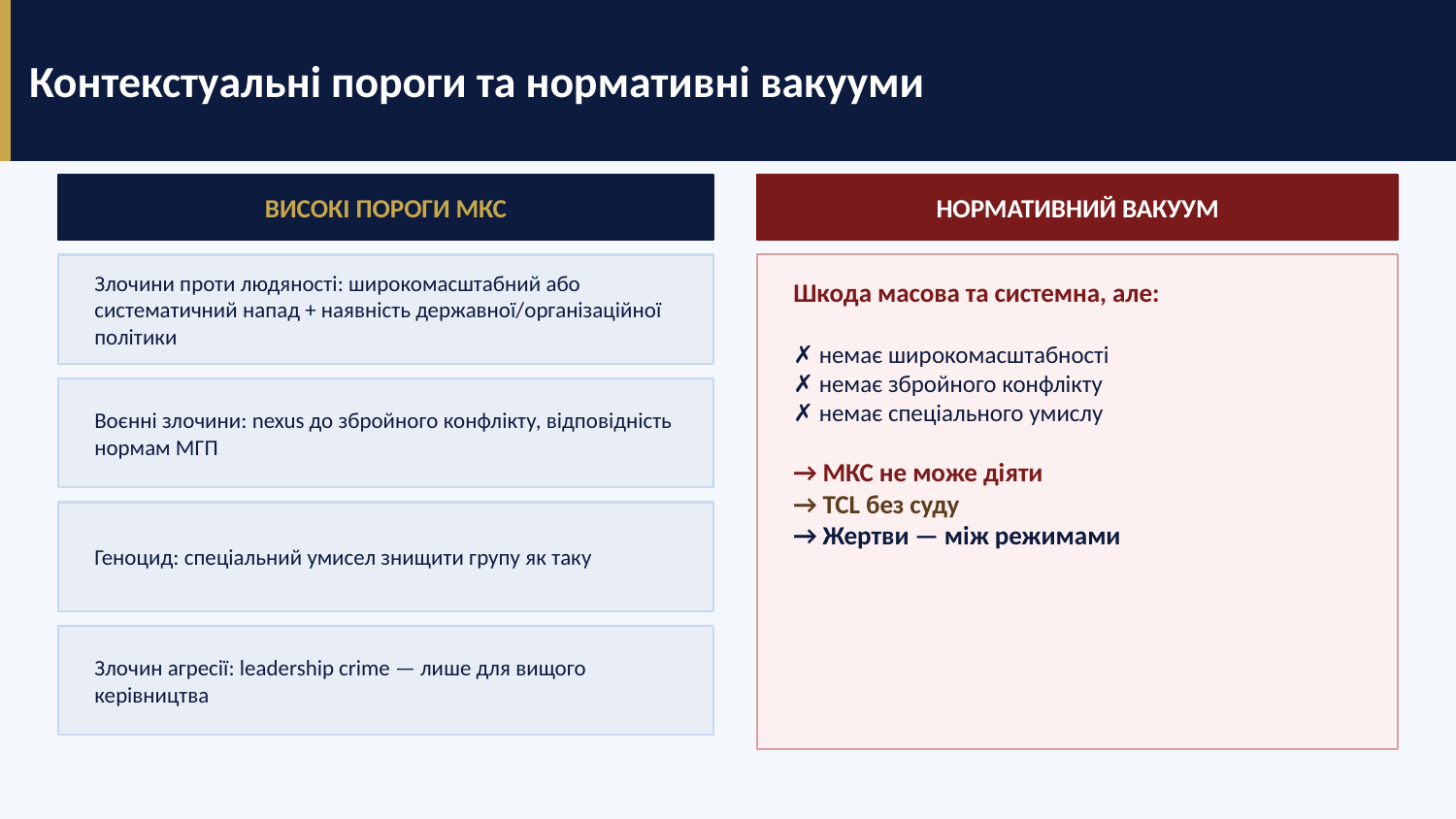

Контекстуальні пороги та нормативні вакууми

ВИСОКІ ПОРОГИ МКС

НОРМАТИВНИЙ ВАКУУМ

Злочини проти людяності: широкомасштабний або систематичний напад + наявність державної/організаційної політики

Шкода масова та системна, але:

✗ немає широкомасштабності
✗ немає збройного конфлікту
✗ немає спеціального умислу

→ МКС не може діяти
→ TCL без суду
→ Жертви — між режимами

Воєнні злочини: nexus до збройного конфлікту, відповідність нормам МГП

Геноцид: спеціальний умисел знищити групу як таку

Злочин агресії: leadership crime — лише для вищого керівництва